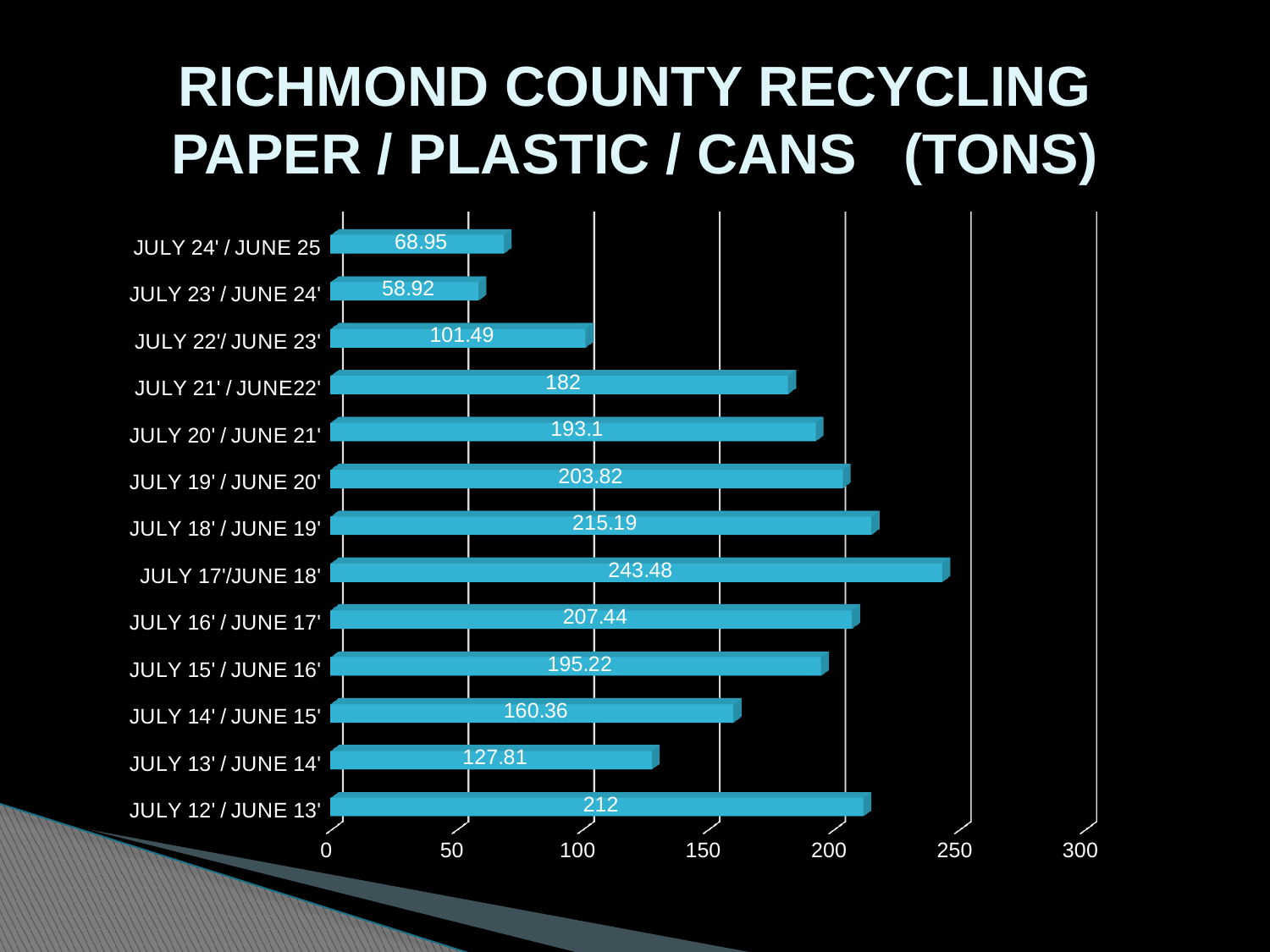

# RICHMOND COUNTY RECYCLING PAPER / PLASTIC / CANS   (TONS)

[unsupported chart]